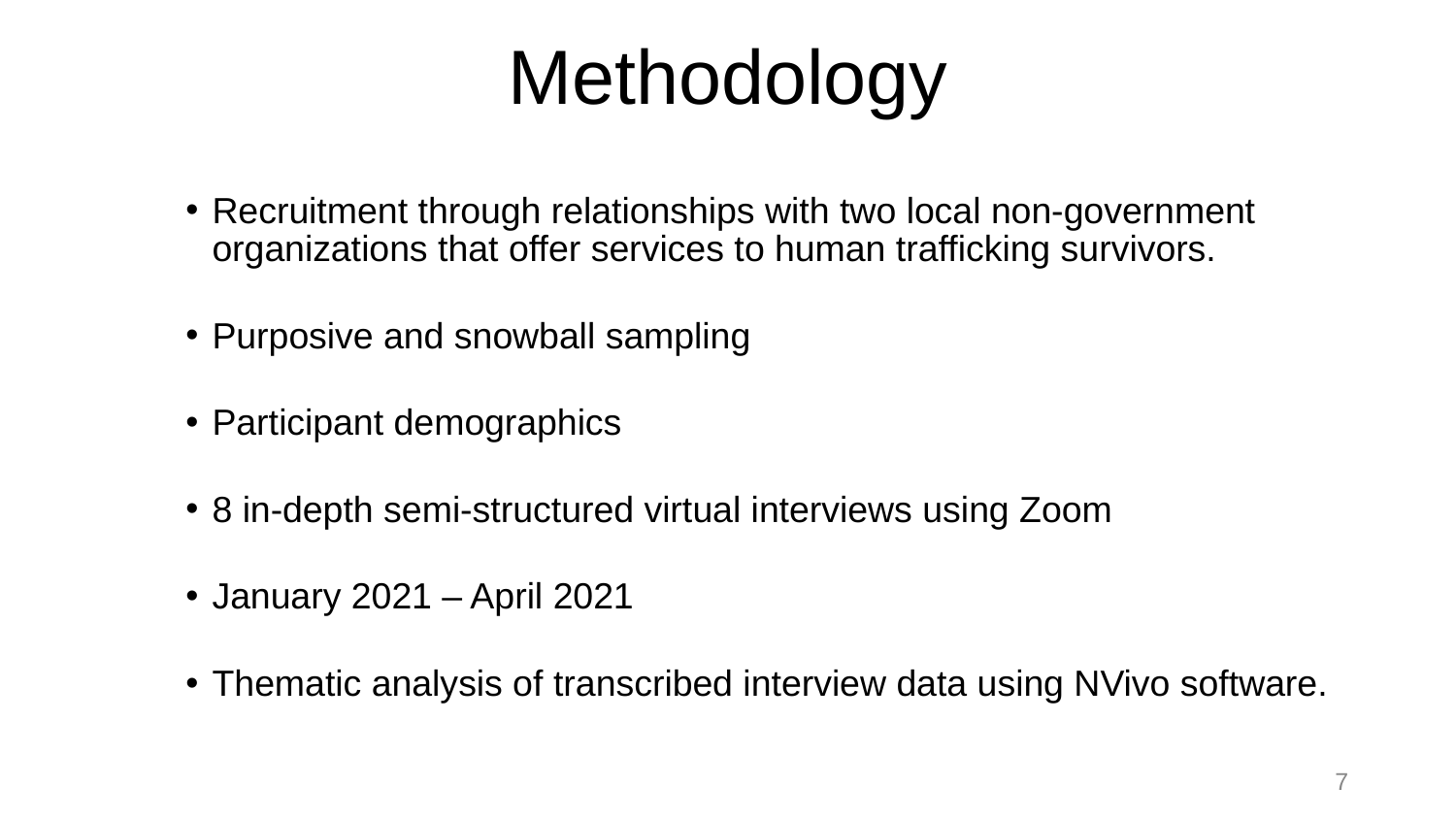

# Methodology
Recruitment through relationships with two local non-government organizations that offer services to human trafficking survivors.
Purposive and snowball sampling
Participant demographics
8 in-depth semi-structured virtual interviews using Zoom
January 2021 – April 2021
Thematic analysis of transcribed interview data using NVivo software.
7